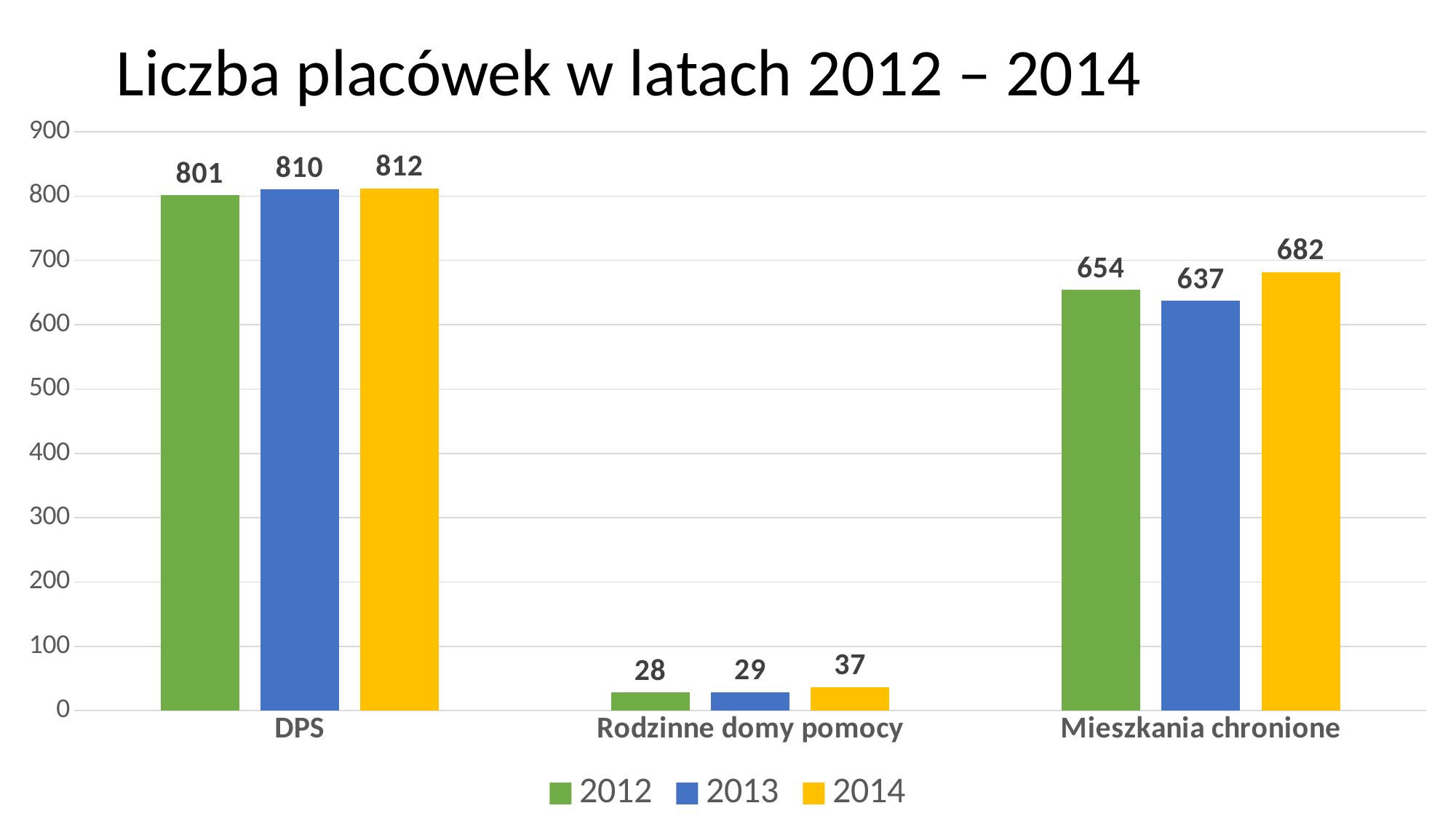

# Liczba placówek w latach 2012 – 2014

### Chart

| Category | 2012 | 2013 | 2014 |
|---|---|---|---|
| DPS | 801.0 | 810.0 | 812.0 |
| Rodzinne domy pomocy | 28.0 | 29.0 | 37.0 |
| Mieszkania chronione | 654.0 | 637.0 | 682.0 |